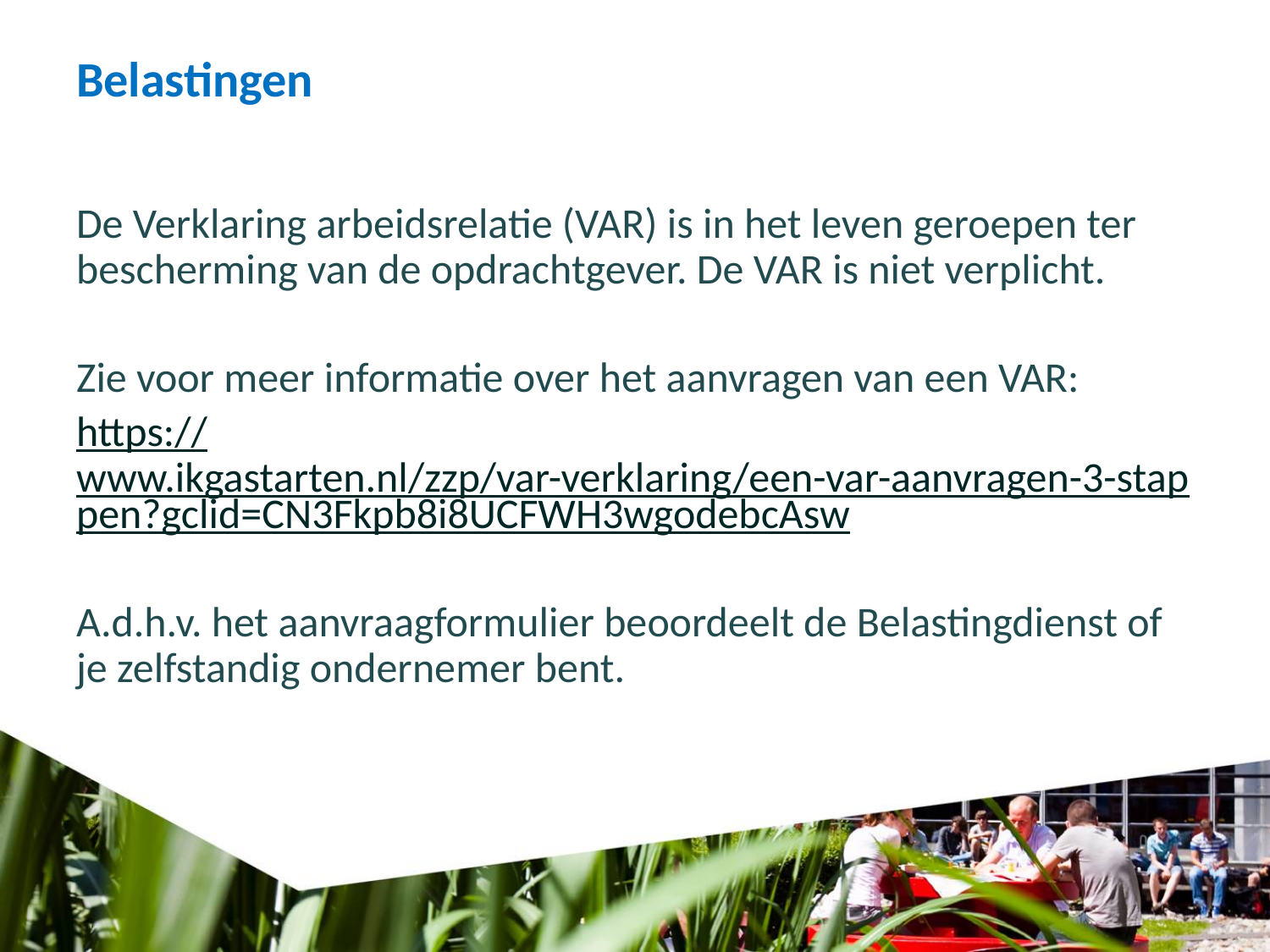

# Belastingen

De Verklaring arbeidsrelatie (VAR) is in het leven geroepen ter bescherming van de opdrachtgever. De VAR is niet verplicht.

Zie voor meer informatie over het aanvragen van een VAR:
https://www.ikgastarten.nl/zzp/var-verklaring/een-var-aanvragen-3-stappen?gclid=CN3Fkpb8i8UCFWH3wgodebcAsw

A.d.h.v. het aanvraagformulier beoordeelt de Belastingdienst of je zelfstandig ondernemer bent.